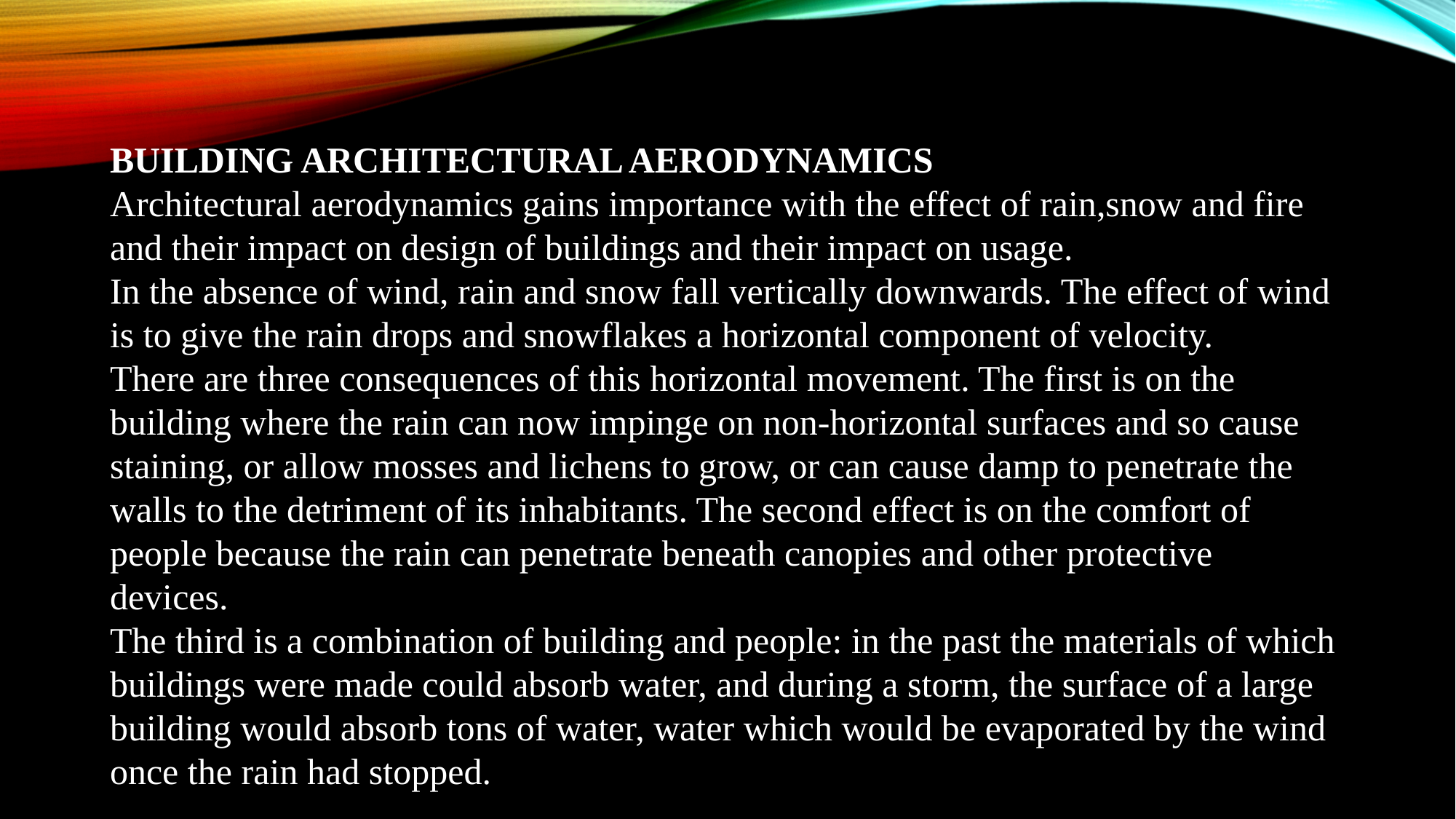

BUILDING ARCHITECTURAL AERODYNAMICS
Architectural aerodynamics gains importance with the effect of rain,snow and fire and their impact on design of buildings and their impact on usage.
In the absence of wind, rain and snow fall vertically downwards. The effect of wind is to give the rain drops and snowflakes a horizontal component of velocity.
There are three consequences of this horizontal movement. The first is on the building where the rain can now impinge on non-horizontal surfaces and so cause staining, or allow mosses and lichens to grow, or can cause damp to penetrate the walls to the detriment of its inhabitants. The second effect is on the comfort of people because the rain can penetrate beneath canopies and other protective devices.
The third is a combination of building and people: in the past the materials of which buildings were made could absorb water, and during a storm, the surface of a large building would absorb tons of water, water which would be evaporated by the wind once the rain had stopped.